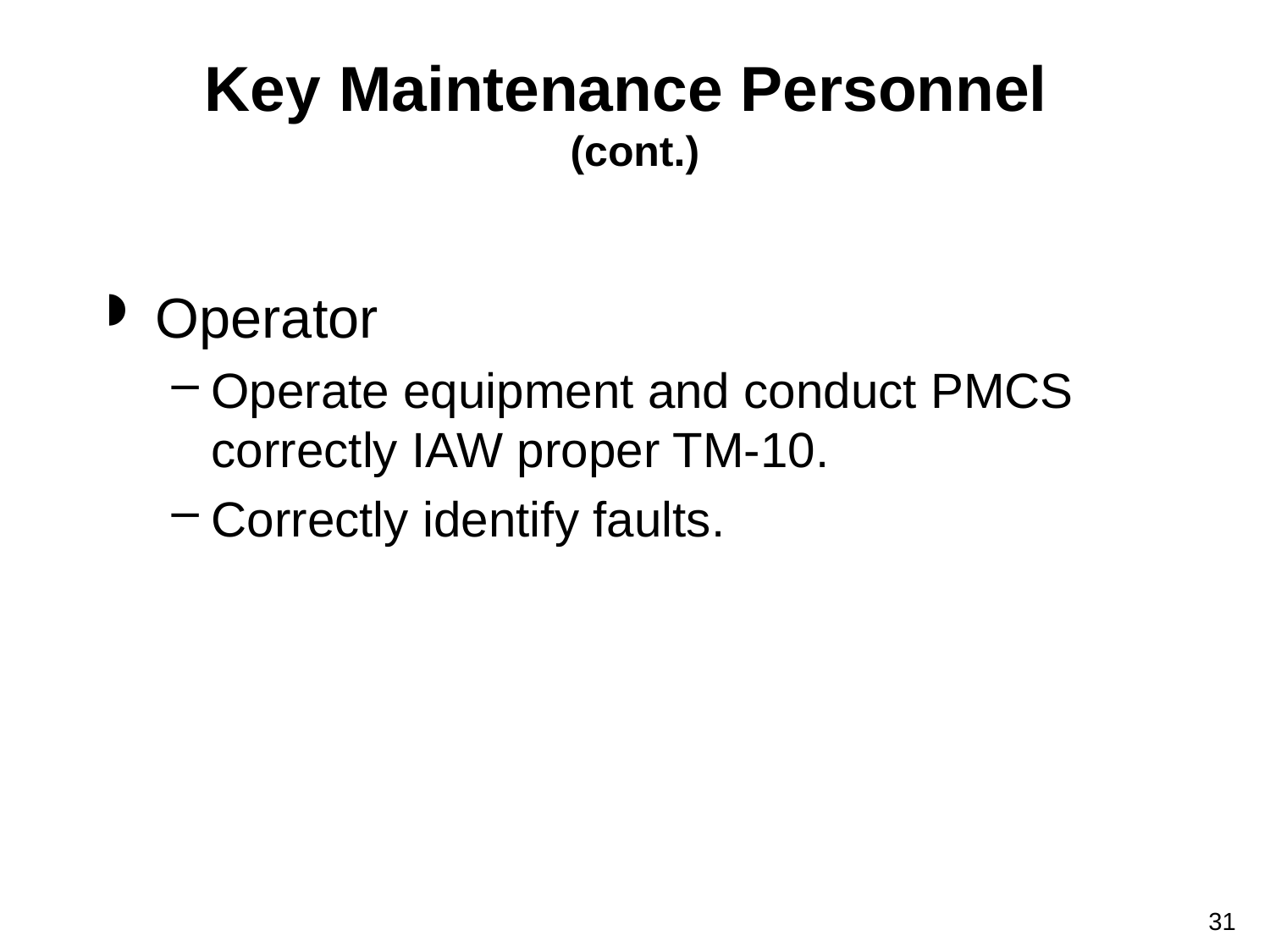

# Key Maintenance Personnel (cont.)
Operator
Operate equipment and conduct PMCS correctly IAW proper TM-10.
Correctly identify faults.
31